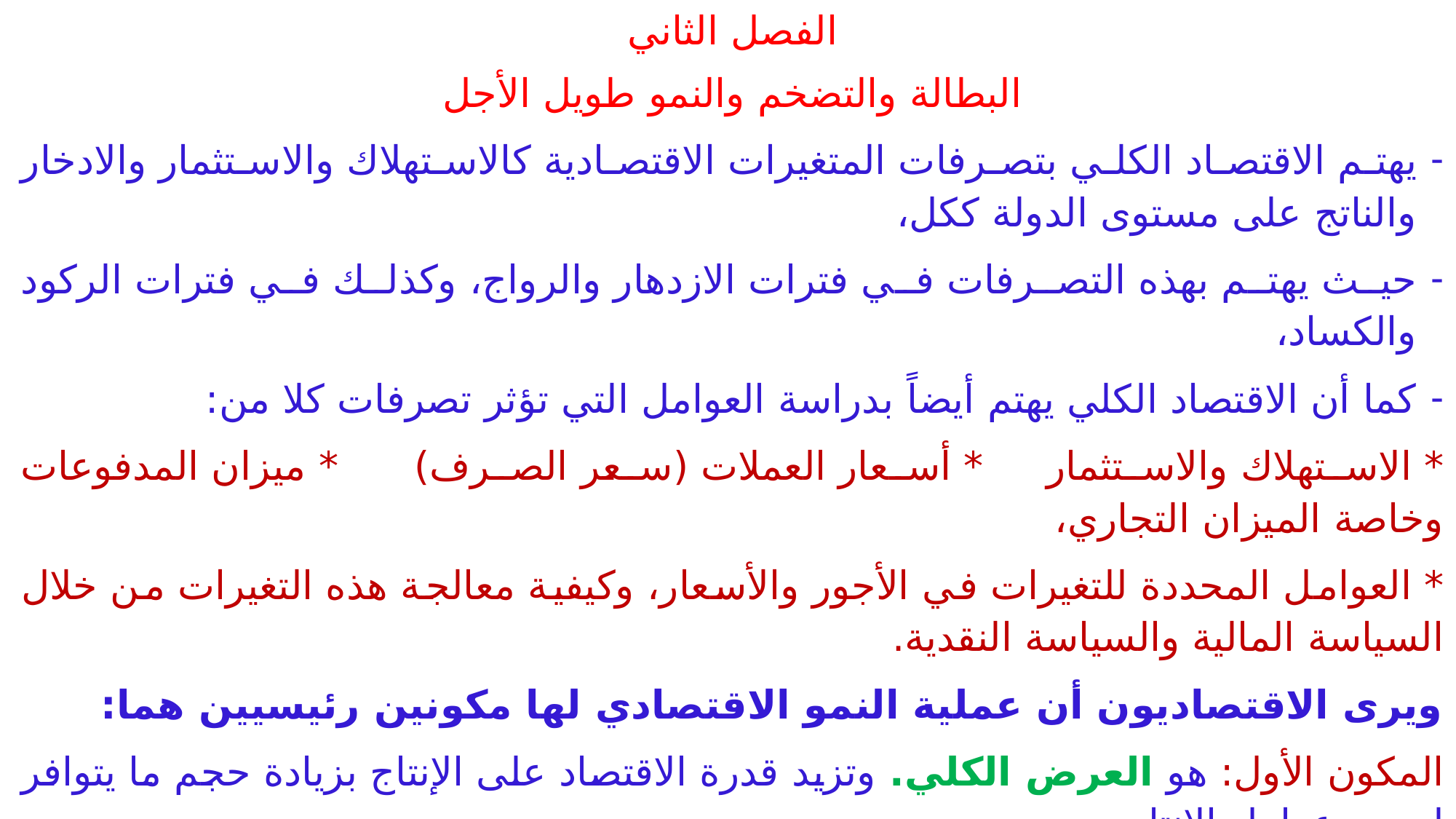

الفصل الثاني
البطالة والتضخم والنمو طويل الأجل
يهتم الاقتصاد الكلي بتصرفات المتغيرات الاقتصادية كالاستهلاك والاستثمار والادخار والناتج على مستوى الدولة ككل،
حيث يهتم بهذه التصرفات في فترات الازدهار والرواج، وكذلك في فترات الركود والكساد،
كما أن الاقتصاد الكلي يهتم أيضاً بدراسة العوامل التي تؤثر تصرفات كلا من:
* الاستهلاك والاستثمار     * أسعار العملات (سعر الصرف)      * ميزان المدفوعات وخاصة الميزان التجاري،
* العوامل المحددة للتغيرات في الأجور والأسعار، وكيفية معالجة هذه التغيرات من خلال السياسة المالية والسياسة النقدية.
ويرى الاقتصاديون أن عملية النمو الاقتصادي لها مكونين رئيسيين هما:
المكون الأول: هو العرض الكلي. وتزيد قدرة الاقتصاد على الإنتاج بزيادة حجم ما يتوافر له من عوامل الانتاج
المكون الثاني: هو الطلب الكلي. حيث تزيد قدرة الاقتصاد على الانتاج كلما زاد حجم ما يرغب الناس في شرائه من السلع والخدمات.